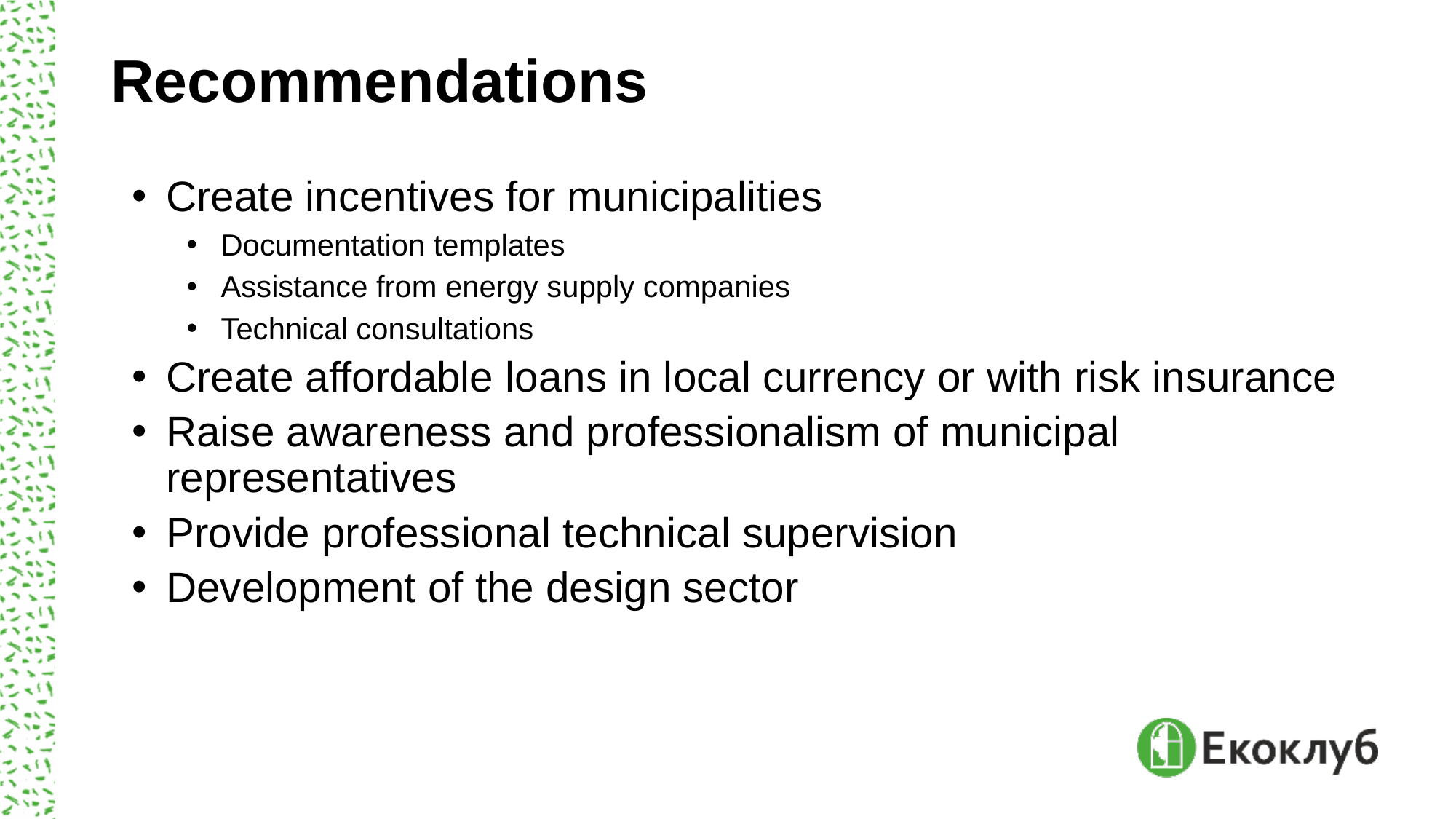

# Recommendations
Create incentives for municipalities
Documentation templates
Assistance from energy supply companies
Technical consultations
Create affordable loans in local currency or with risk insurance
Raise awareness and professionalism of municipal representatives
Provide professional technical supervision
Development of the design sector